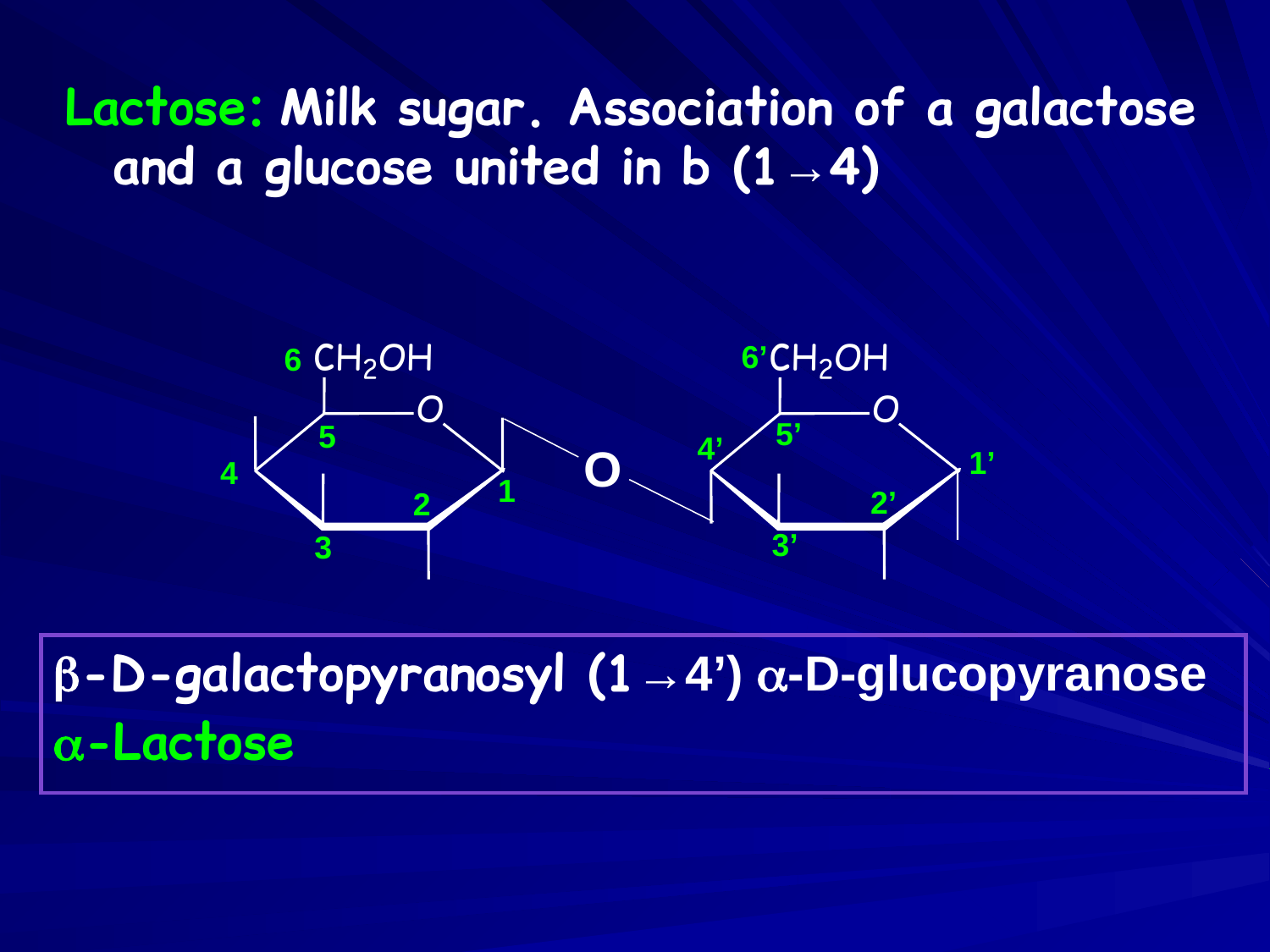

Lactose: Milk sugar. Association of a galactose and a glucose united in b (1→4)
6’
C
H
O
H
2

O
5’

4’

1’

2’

3’

6
C
H
O
H
2

O
5

4
1

2
3

O

β-D-galactopyranosyl (1→4’) α-D-glucopyranose
α-Lactose